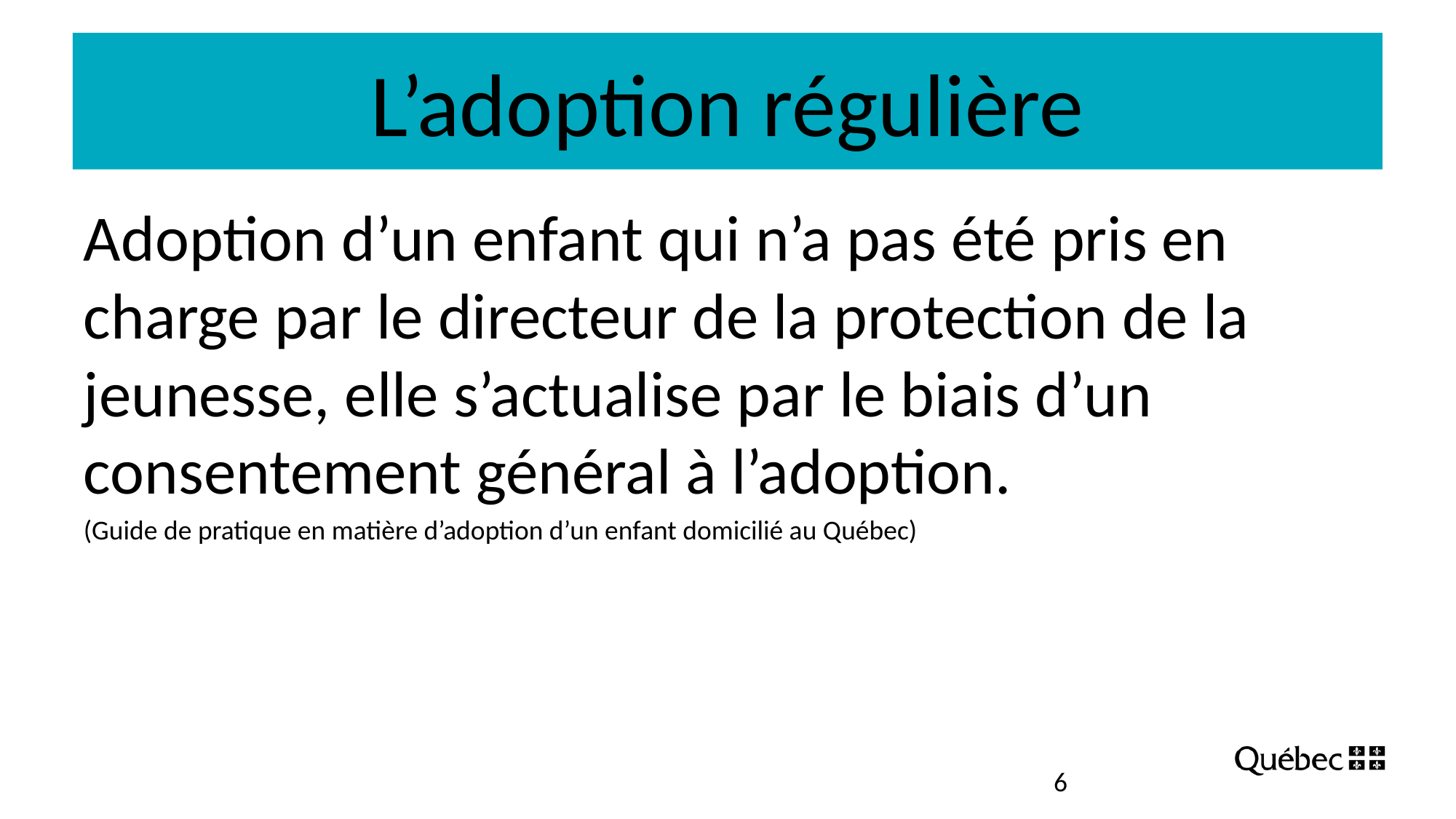

# L’adoption régulière
Adoption d’un enfant qui n’a pas été pris en charge par le directeur de la protection de la jeunesse, elle s’actualise par le biais d’un consentement général à l’adoption.
(Guide de pratique en matière d’adoption d’un enfant domicilié au Québec)
6